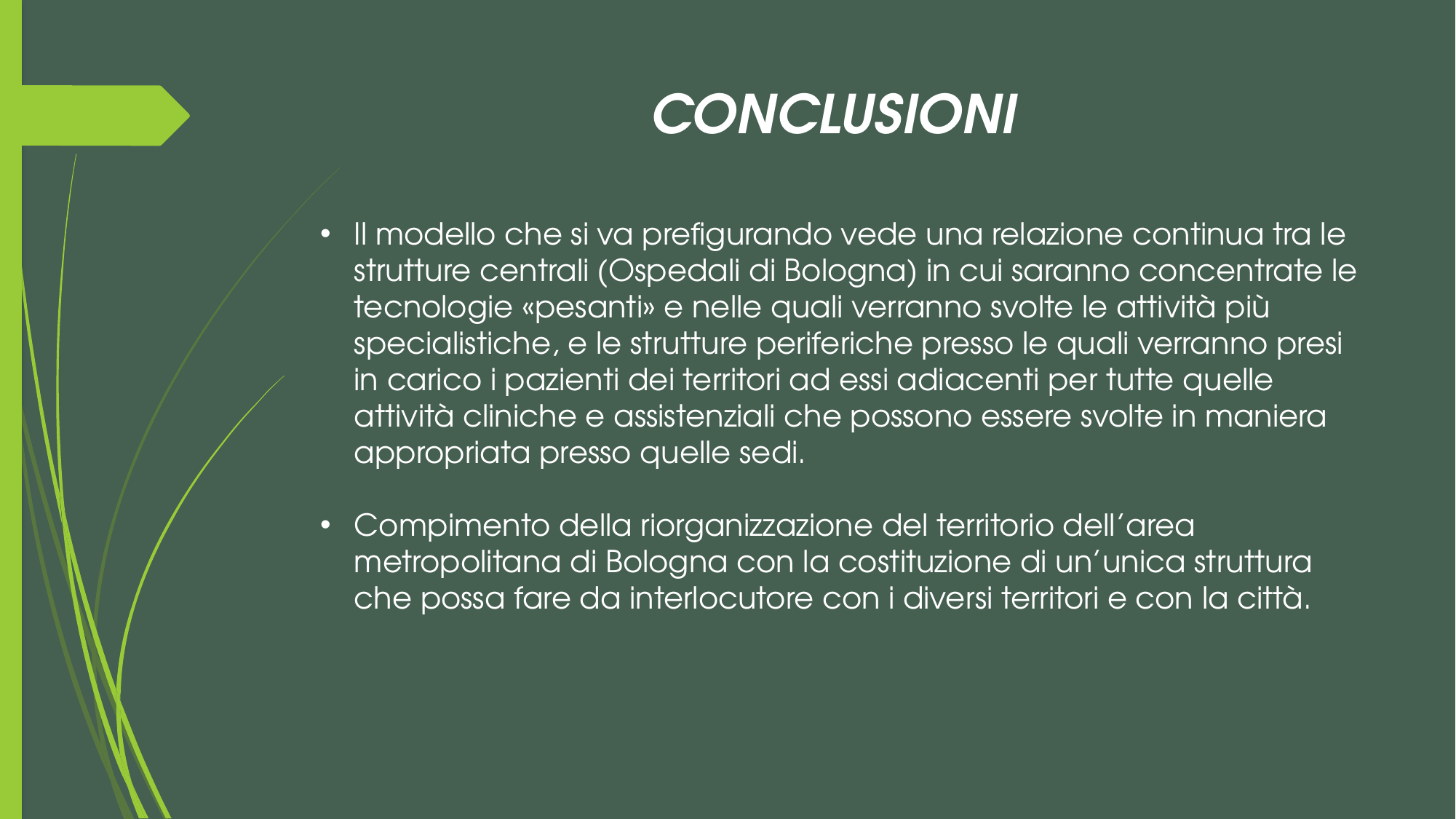

# CONCLUSIONI
Il modello che si va prefigurando vede una relazione continua tra le strutture centrali (Ospedali di Bologna) in cui saranno concentrate le tecnologie «pesanti» e nelle quali verranno svolte le attività più specialistiche, e le strutture periferiche presso le quali verranno presi in carico i pazienti dei territori ad essi adiacenti per tutte quelle attività cliniche e assistenziali che possono essere svolte in maniera appropriata presso quelle sedi.

Compimento della riorganizzazione del territorio dell’area metropolitana di Bologna con la costituzione di un’unica struttura che possa fare da interlocutore con i diversi territori e con la città.